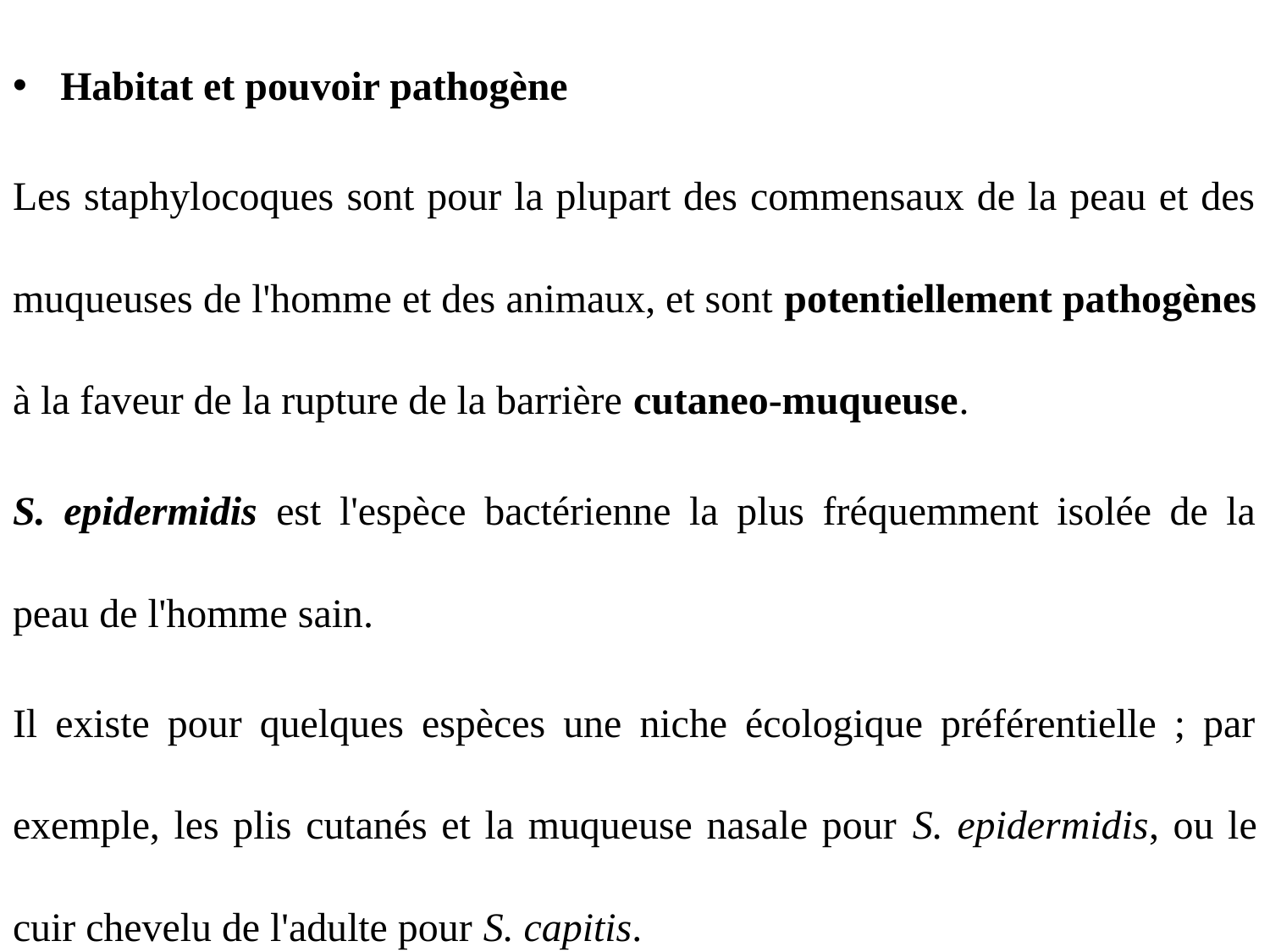

Habitat et pouvoir pathogène
Les staphylocoques sont pour la plupart des commensaux de la peau et des muqueuses de l'homme et des animaux, et sont potentiellement pathogènes à la faveur de la rupture de la barrière cutaneo-muqueuse.
S. epidermidis est l'espèce bactérienne la plus fréquemment isolée de la peau de l'homme sain.
Il existe pour quelques espèces une niche écologique préférentielle ; par exemple, les plis cutanés et la muqueuse nasale pour S. epidermidis, ou le cuir chevelu de l'adulte pour S. capitis.